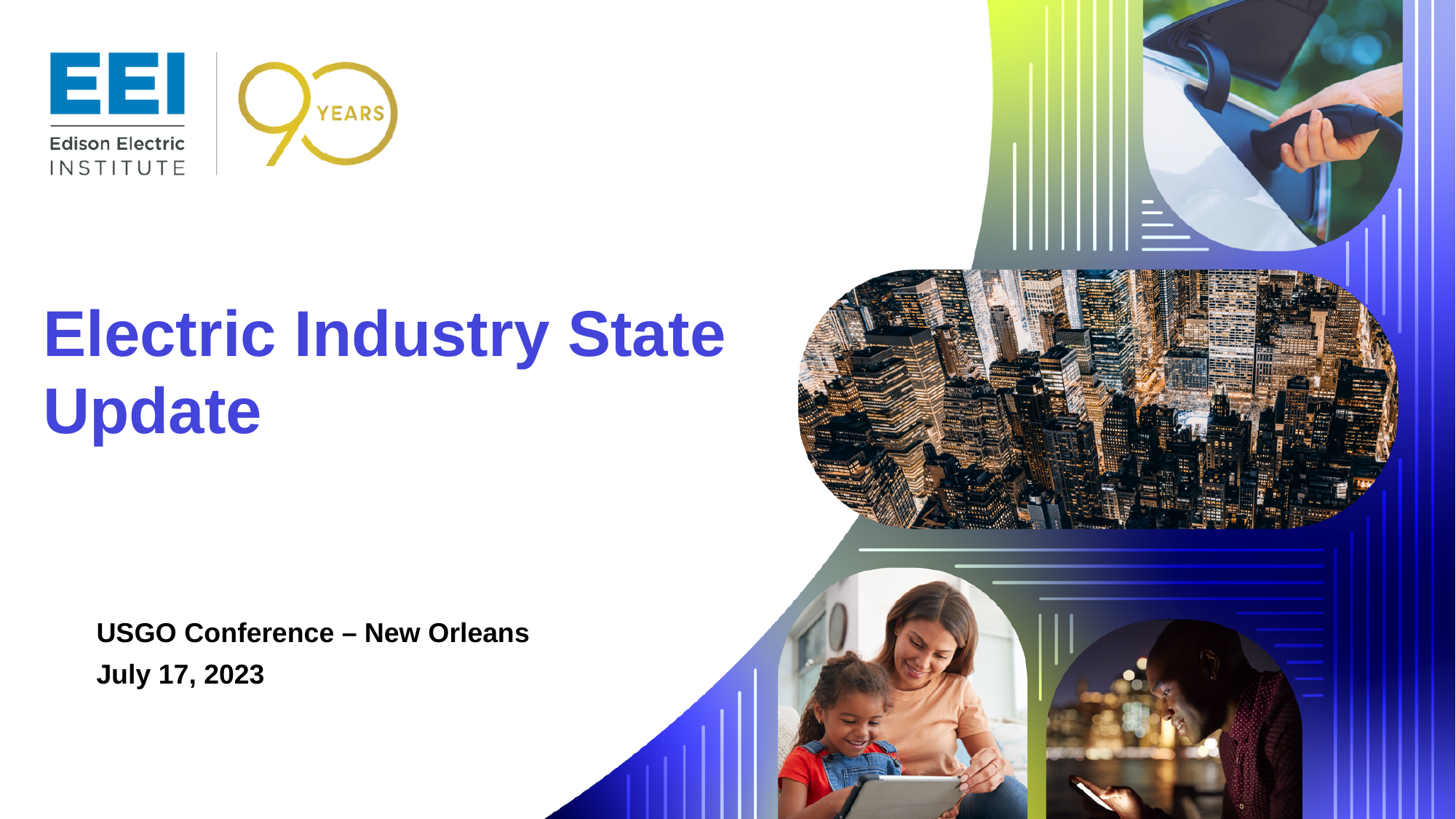

Electric Industry State Update
USGO Conference – New Orleans
July 17, 2023